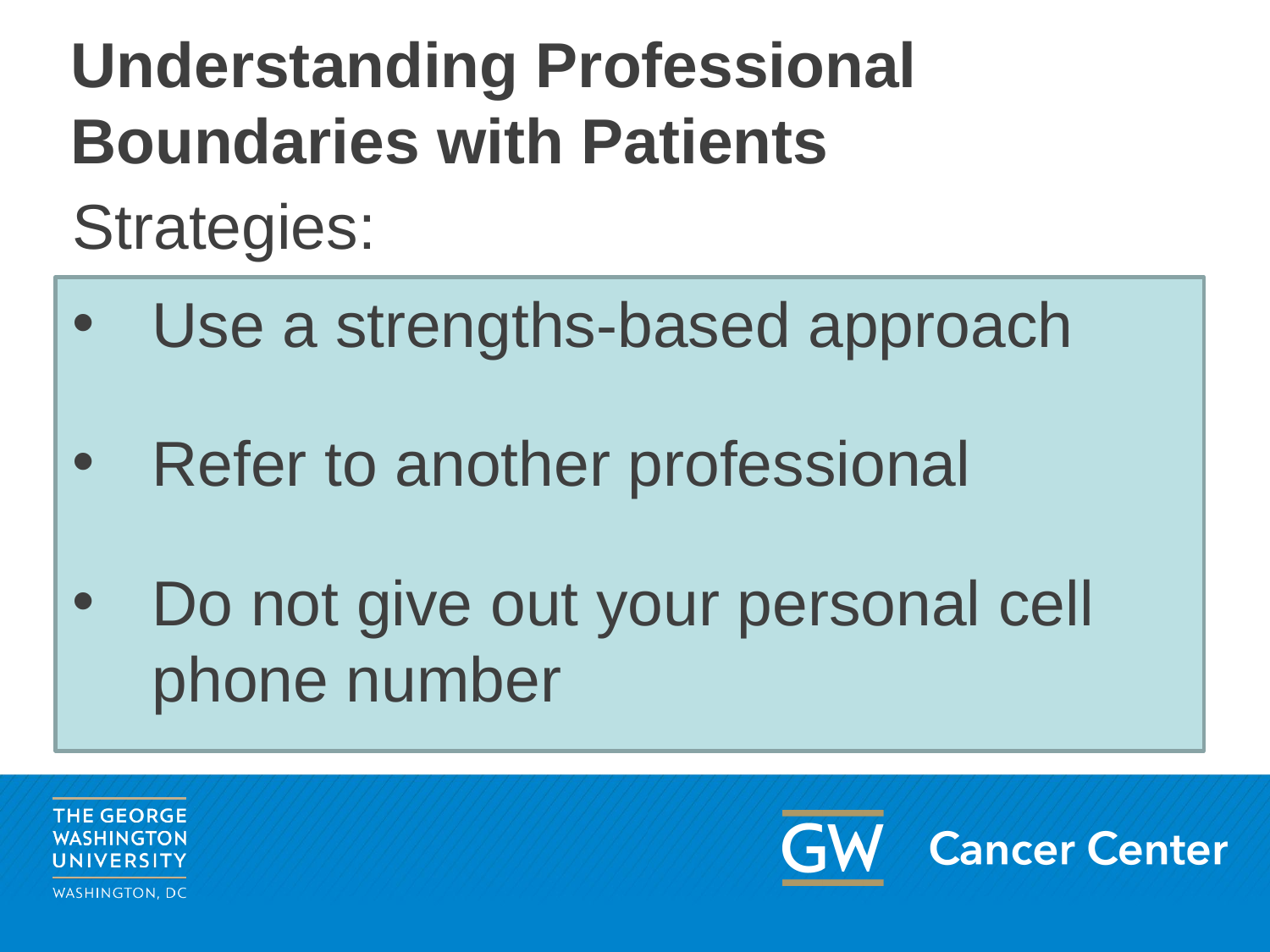

# Understanding Professional Boundaries with Patients
Strategies:
Use a strengths-based approach

Refer to another professional

Do not give out your personal cell phone number